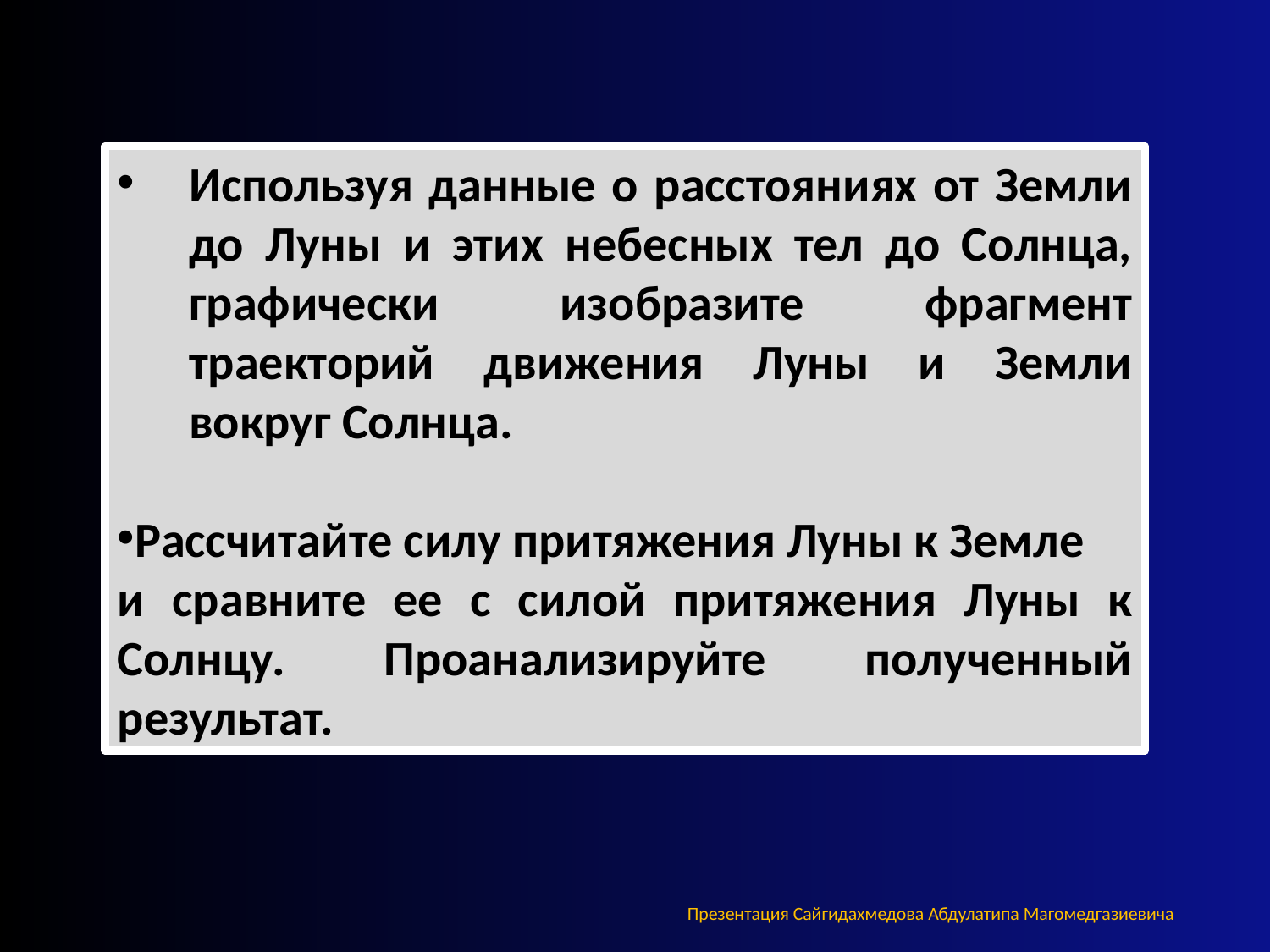

Используя данные о расстояниях от Земли до Луны и этих небесных тел до Солнца, графически изобразите фрагмент траекторий движения Луны и Земли вокруг Солнца.

Рассчитайте силу притяжения Луны к Земле
и сравните ее с силой притяжения Луны к Солнцу. Проанализируйте полученный результат.
Презентация Сайгидахмедова Абдулатипа Магомедгазиевича